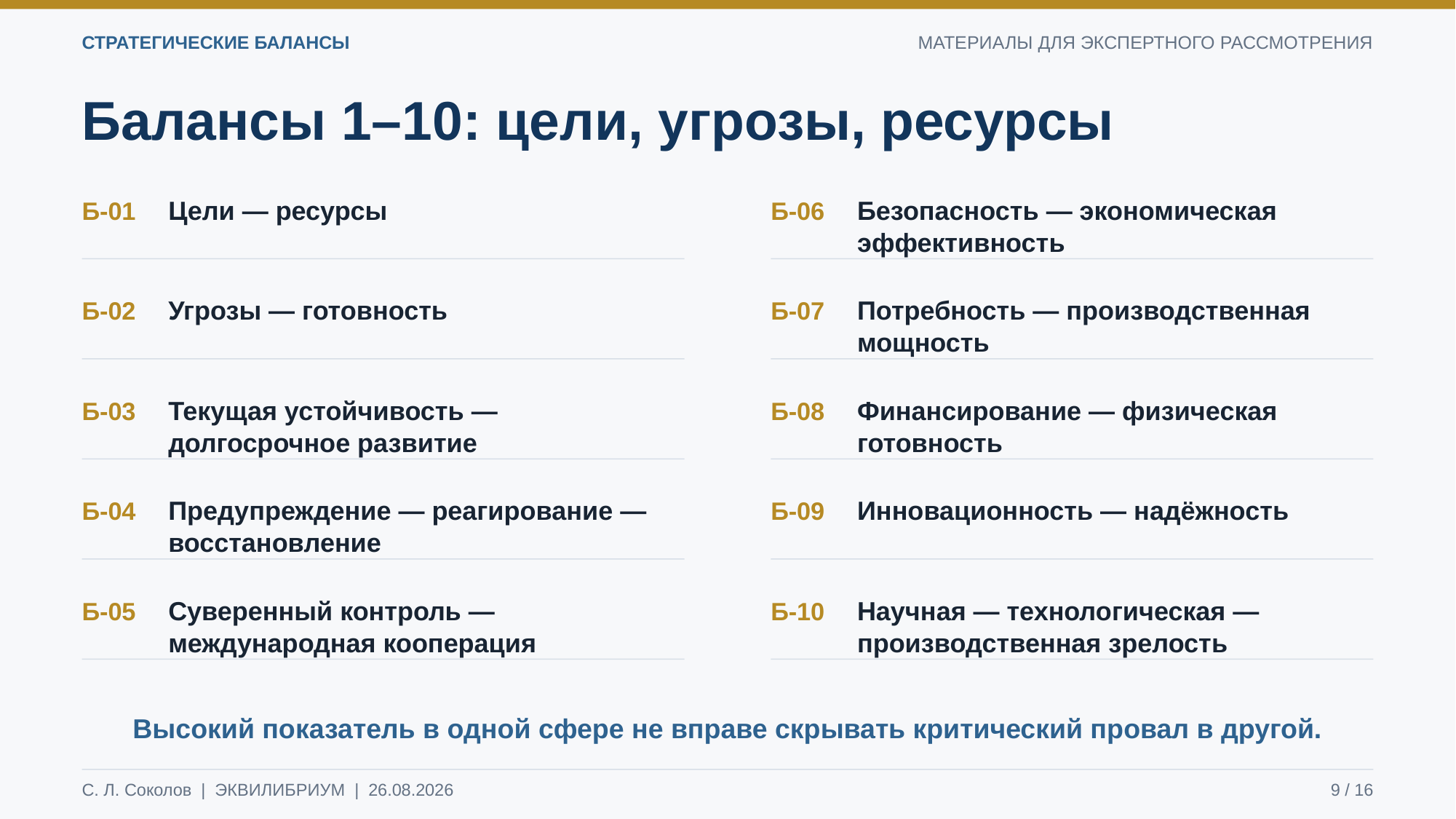

СТРАТЕГИЧЕСКИЕ БАЛАНСЫ
МАТЕРИАЛЫ ДЛЯ ЭКСПЕРТНОГО РАССМОТРЕНИЯ
Балансы 1–10: цели, угрозы, ресурсы
Б-01
Цели — ресурсы
Б-06
Безопасность — экономическая эффективность

Б-02
Угрозы — готовность
Б-07
Потребность — производственная мощность

Б-03
Текущая устойчивость — долгосрочное развитие
Б-08
Финансирование — физическая готовность

Б-04
Предупреждение — реагирование — восстановление
Б-09
Инновационность — надёжность

Б-05
Суверенный контроль — международная кооперация
Б-10
Научная — технологическая — производственная зрелость

Высокий показатель в одной сфере не вправе скрывать критический провал в другой.

С. Л. Соколов  |  ЭКВИЛИБРИУМ  |  26.08.2026
9 / 16